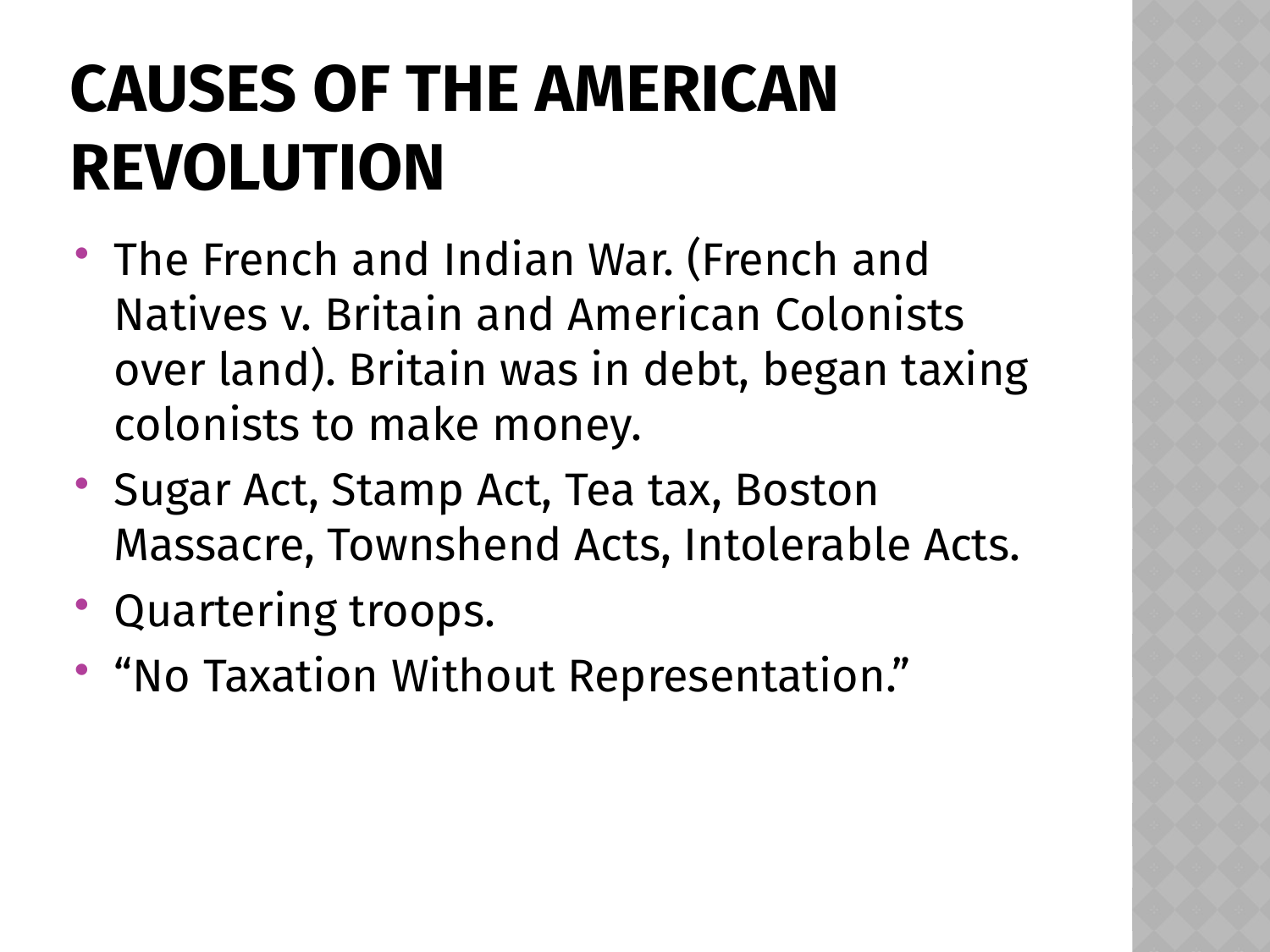

# Causes of the American Revolution
The French and Indian War. (French and Natives v. Britain and American Colonists over land). Britain was in debt, began taxing colonists to make money.
Sugar Act, Stamp Act, Tea tax, Boston Massacre, Townshend Acts, Intolerable Acts.
Quartering troops.
“No Taxation Without Representation.”